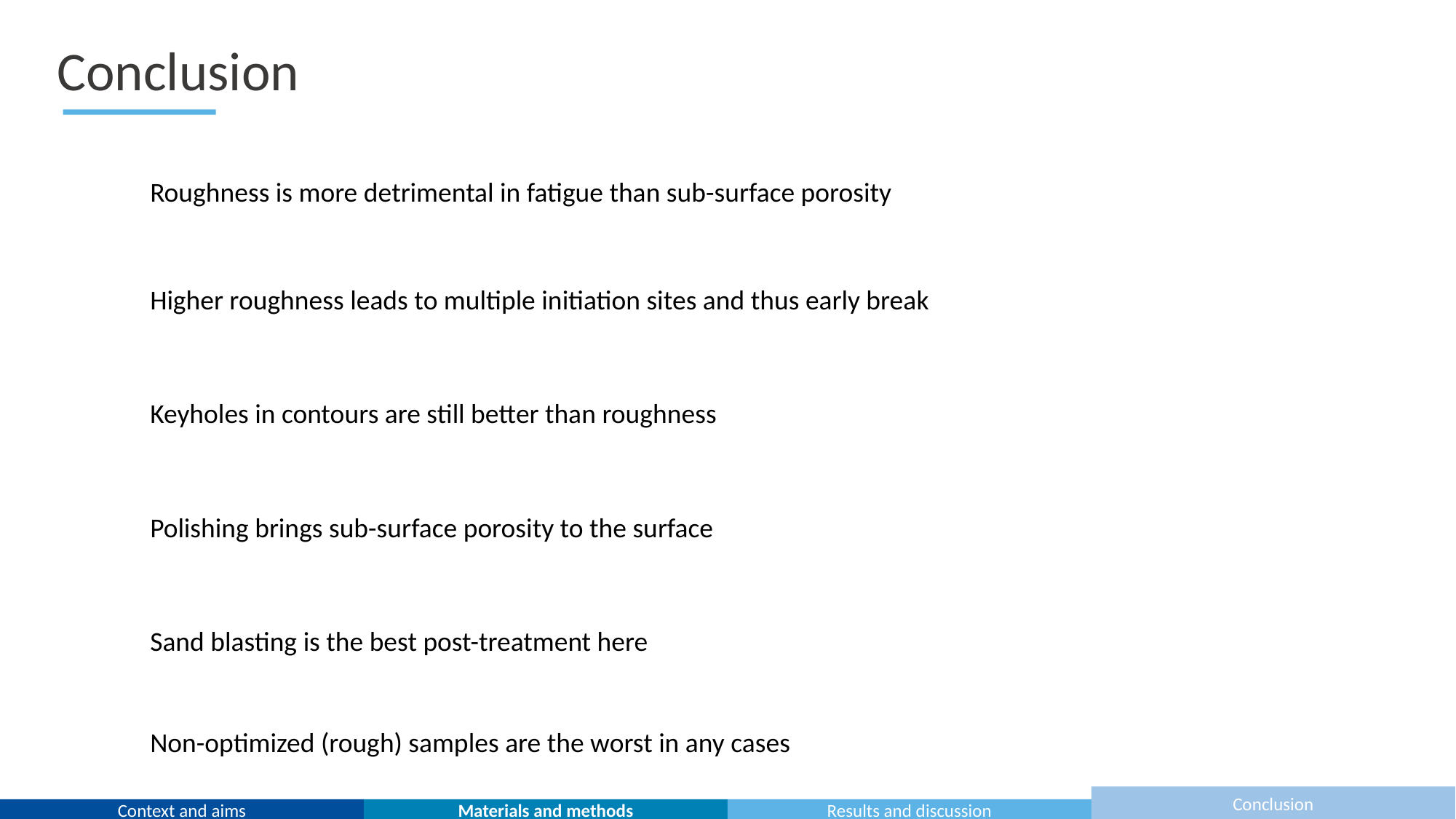

Conclusion

Roughness is more detrimental in fatigue than sub-surface porosity
Higher roughness leads to multiple initiation sites and thus early break
Keyholes in contours are still better than roughness
Polishing brings sub-surface porosity to the surface
Sand blasting is the best post-treatment here
Non-optimized (rough) samples are the worst in any cases
4
Conclusion
Context and aims
Materials and methods
Results and discussion